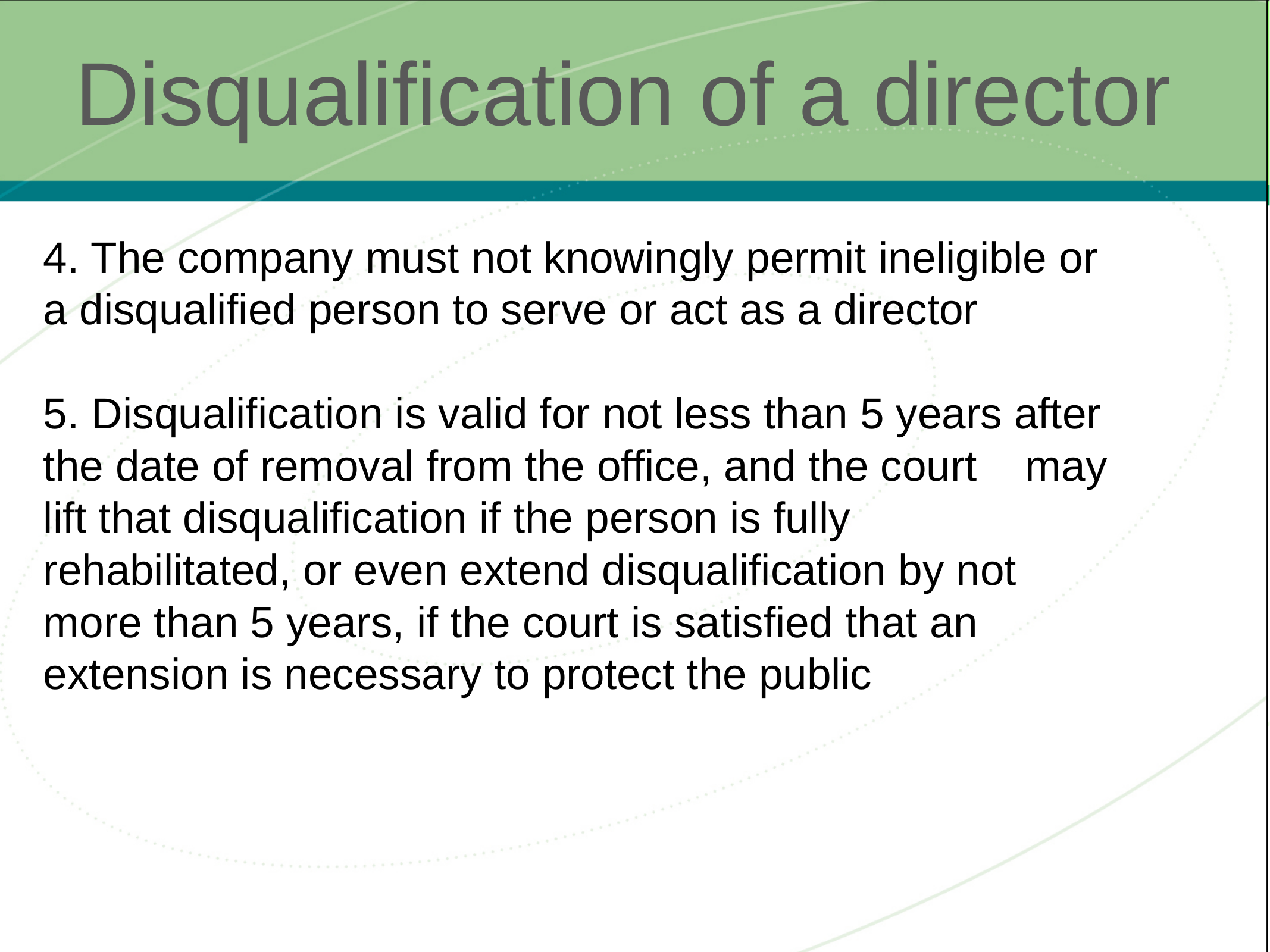

# Disqualification of a director
4. The company must not knowingly permit ineligible or 	a disqualified person to serve or act as a director
5. Disqualification is valid for not less than 5 years after 	the date of removal from the office, and the court 	may lift that disqualification if the person is fully 	rehabilitated, or even extend disqualification by not 	more than 5 years, if the court is satisfied that an 	extension is necessary to protect the public